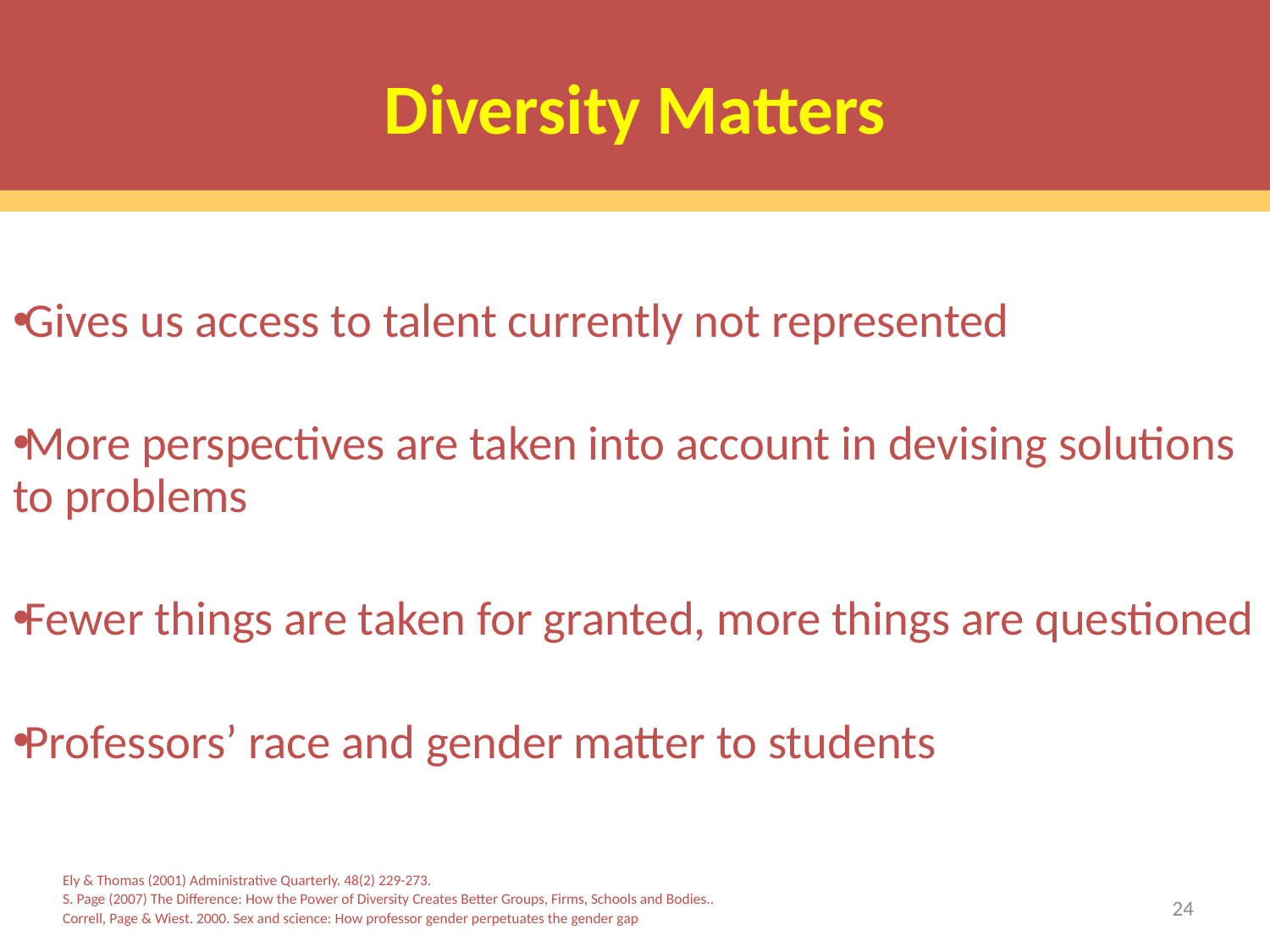

Diversity Matters

Gives us access to talent currently not represented

More perspectives are taken into account in devising solutions to problems

Fewer things are taken for granted, more things are questioned

Professors’ race and gender matter to students

Ely & Thomas (2001) Administrative Quarterly. 48(2) 229-273.
S. Page (2007) The Difference: How the Power of Diversity Creates Better Groups, Firms, Schools and Bodies..
Correll, Page & Wiest. 2000. Sex and science: How professor gender perpetuates the gender gap
24